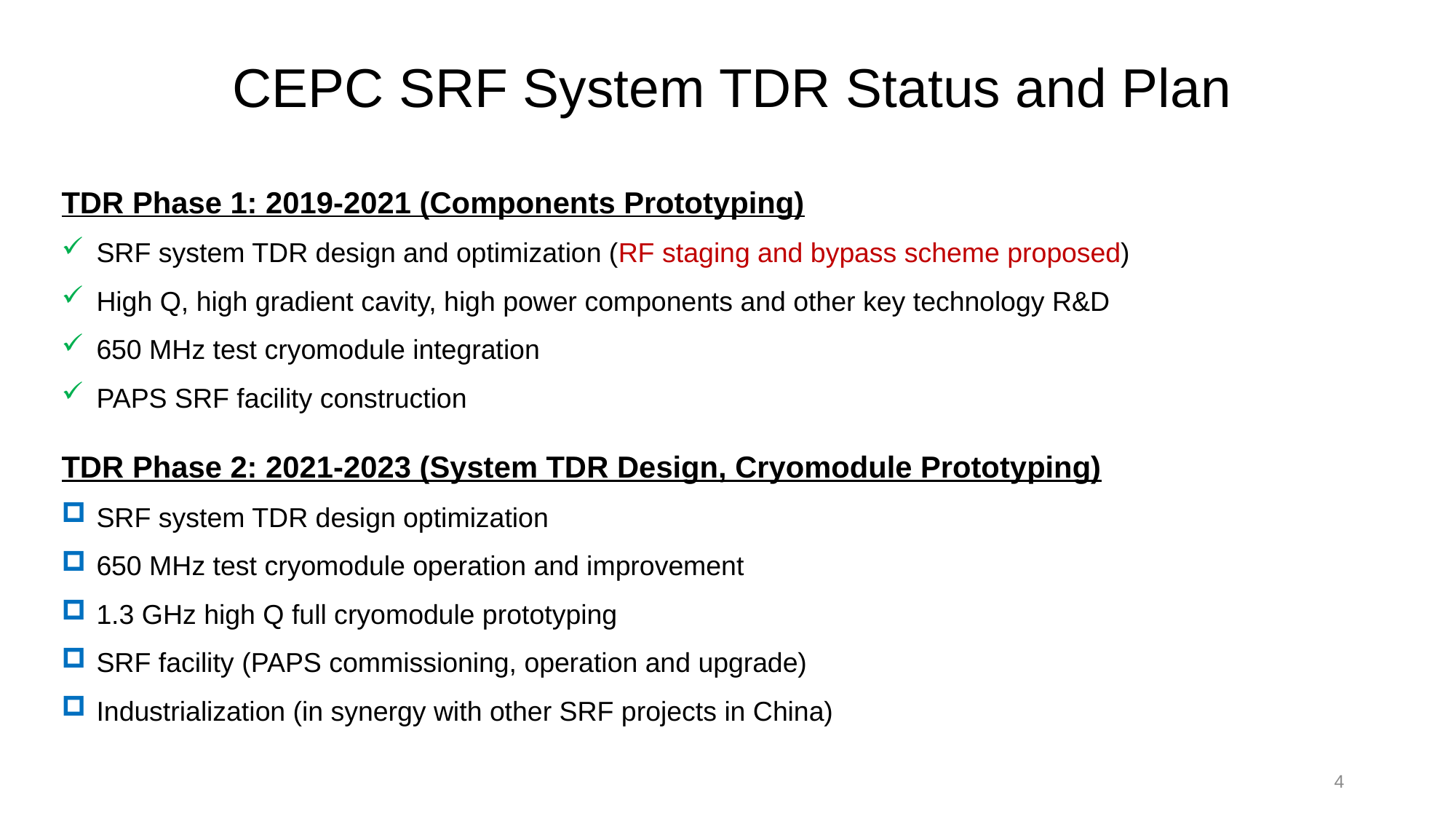

# CEPC SRF System TDR Status and Plan
TDR Phase 1: 2019-2021 (Components Prototyping)
 SRF system TDR design and optimization (RF staging and bypass scheme proposed)
 High Q, high gradient cavity, high power components and other key technology R&D
 650 MHz test cryomodule integration
 PAPS SRF facility construction
TDR Phase 2: 2021-2023 (System TDR Design, Cryomodule Prototyping)
 SRF system TDR design optimization
 650 MHz test cryomodule operation and improvement
 1.3 GHz high Q full cryomodule prototyping
 SRF facility (PAPS commissioning, operation and upgrade)
 Industrialization (in synergy with other SRF projects in China)
4